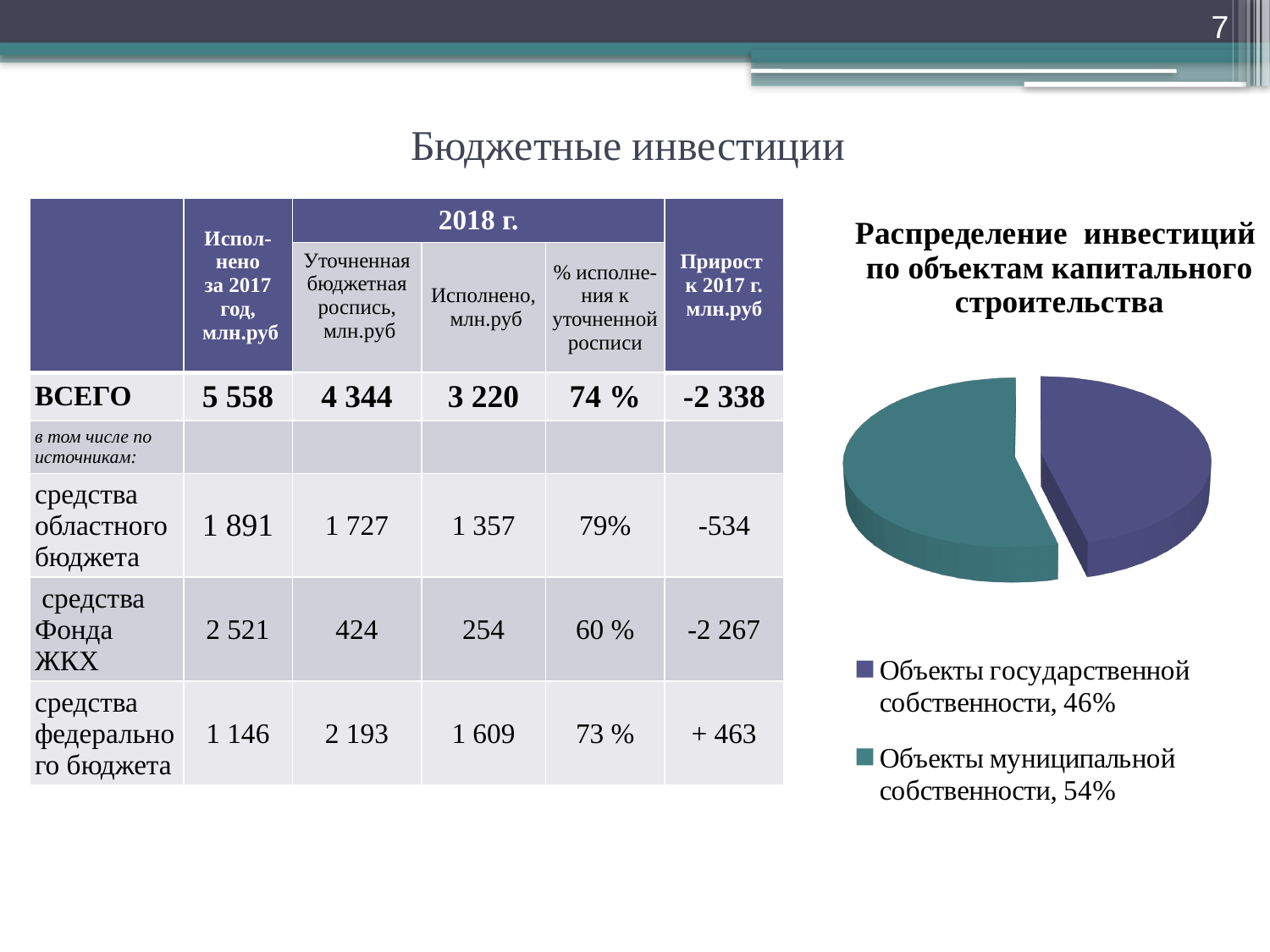

7
# Бюджетные инвестиции

[unsupported chart]

|  | Испол-нено за 2017 год, млн.руб | 2018 г. |  |  | Прирост к 2017 г. млн.руб |
| --- | --- | --- | --- | --- | --- |
|  |  | Уточненная бюджетная роспись, млн.руб | Исполнено, млн.руб | % исполне-ния к уточненной росписи |  |
| ВСЕГО | 5 558 | 4 344 | 3 220 | 74 % | -2 338 |
| в том числе по источникам: |  |  |  |  |  |
| средства областного бюджета | 1 891 | 1 727 | 1 357 | 79% | -534 |
| средства Фонда ЖКХ | 2 521 | 424 | 254 | 60 % | -2 267 |
| средства федерального бюджета | 1 146 | 2 193 | 1 609 | 73 % | + 463 |